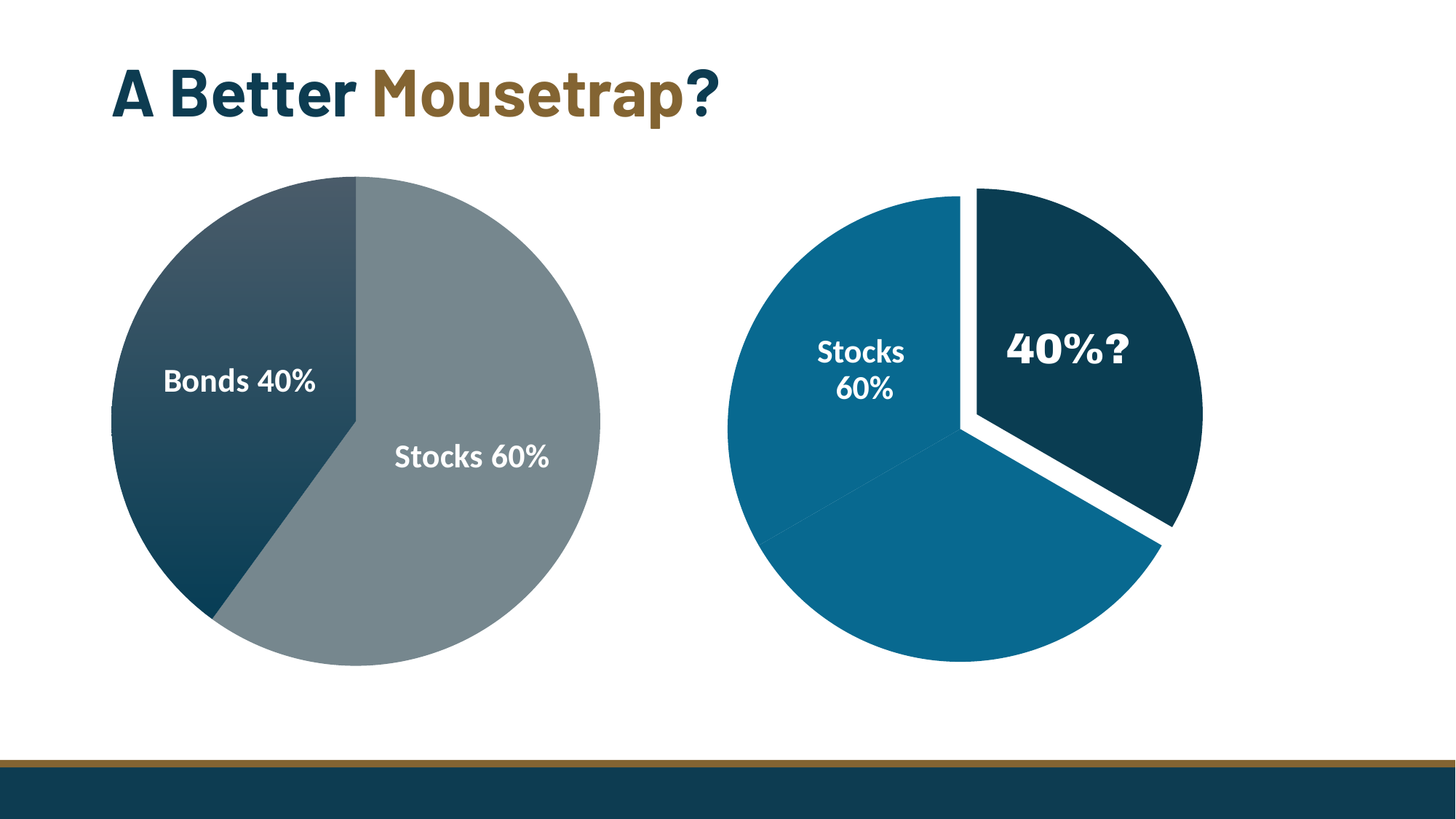

# A Better Mousetrap?

### Chart

| Category | Column1 |
|---|---|
| Stocks | 0.6 |
| Bonds | 0.4 |
40%?

Stocks
60%

Logo
4
4